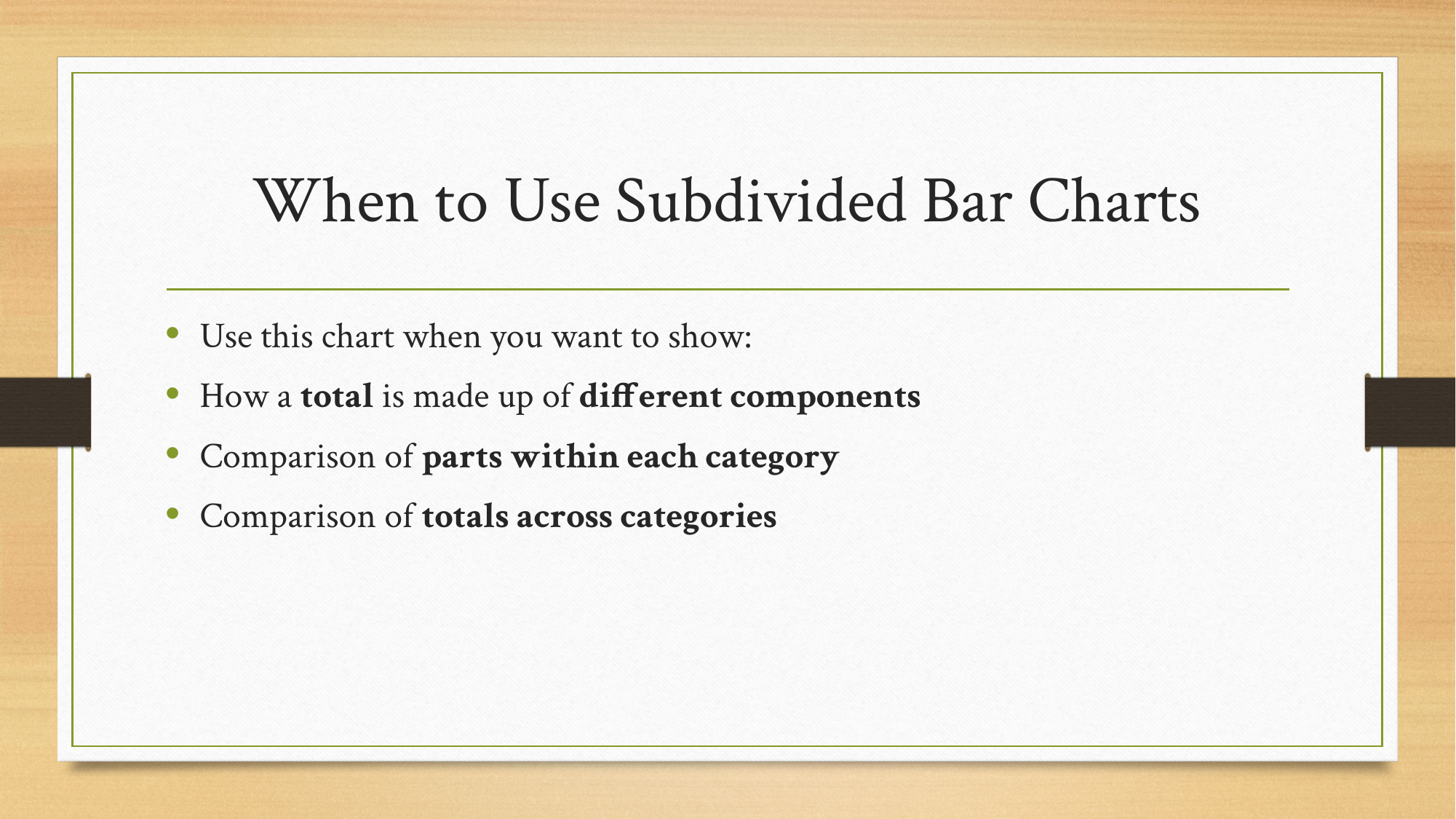

# When to Use Subdivided Bar Charts
Use this chart when you want to show:
How a total is made up of different components
Comparison of parts within each category
Comparison of totals across categories